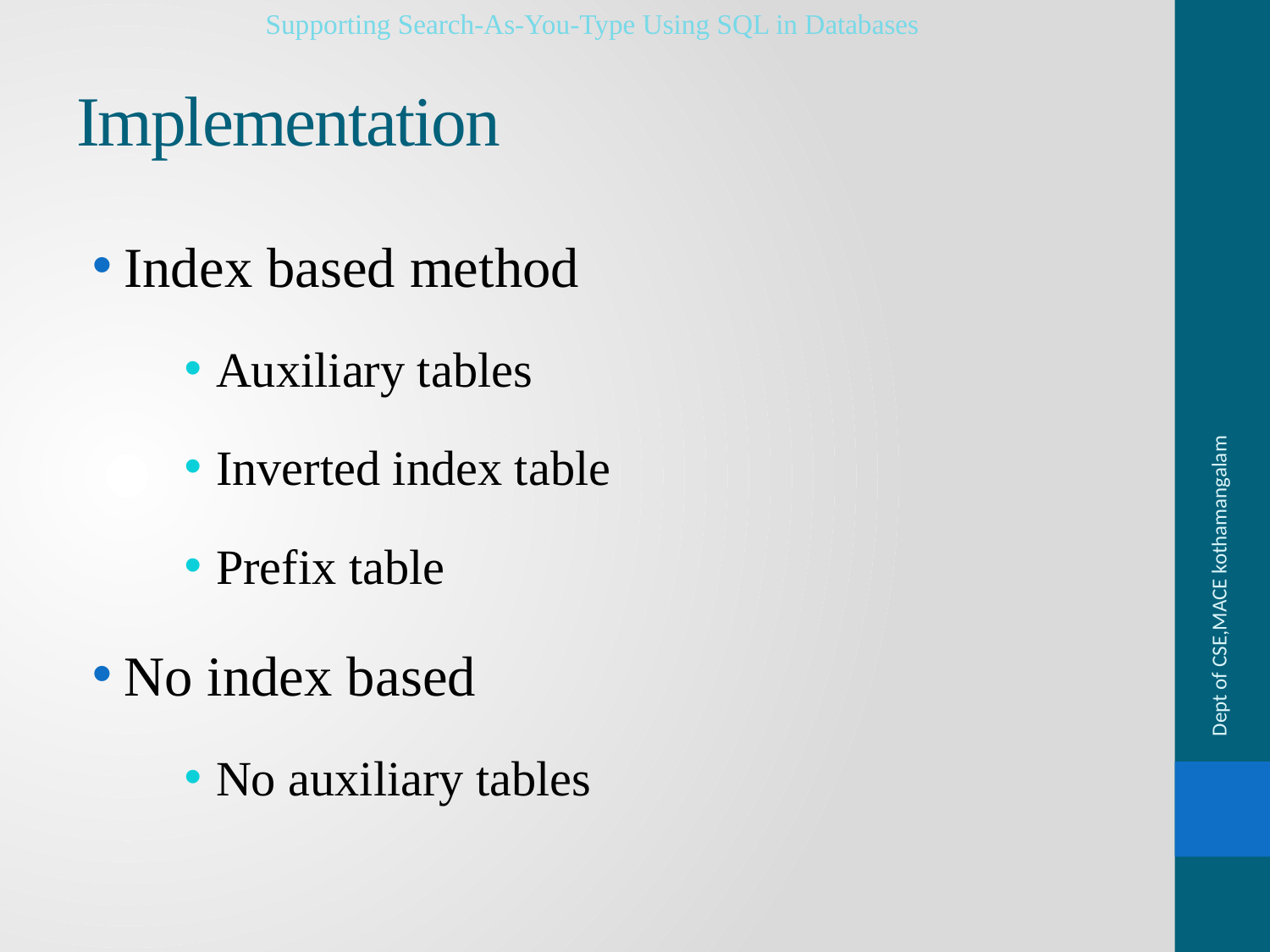

Supporting Search-As-You-Type Using SQL in Databases
# Implementation
Index based method
Auxiliary tables
Inverted index table
Prefix table
No index based
No auxiliary tables
Dept of CSE,MACE kothamangalam